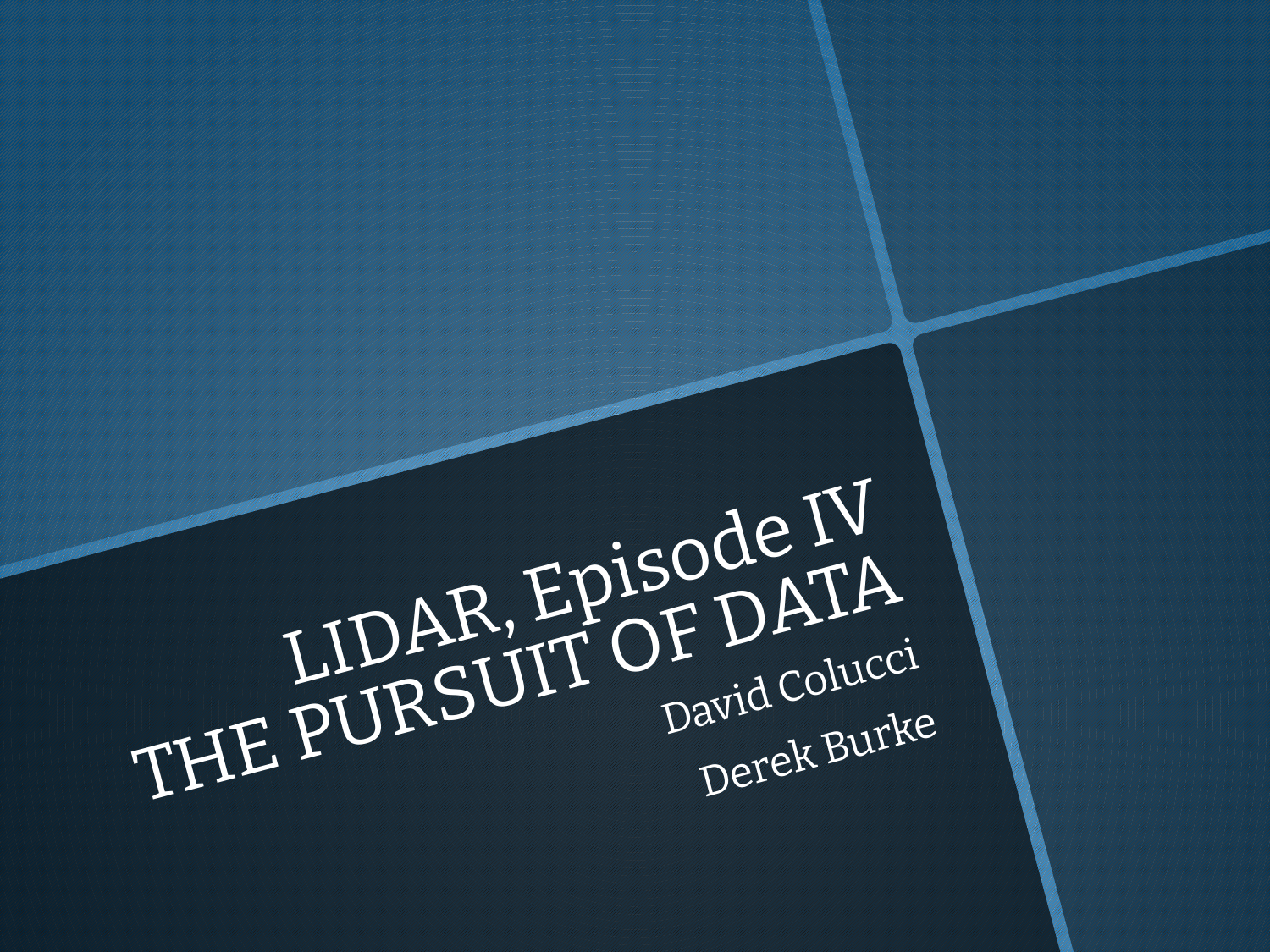

# LIDAR, Episode IV THE PURSUIT OF DATA
 David Colucci
 Derek Burke